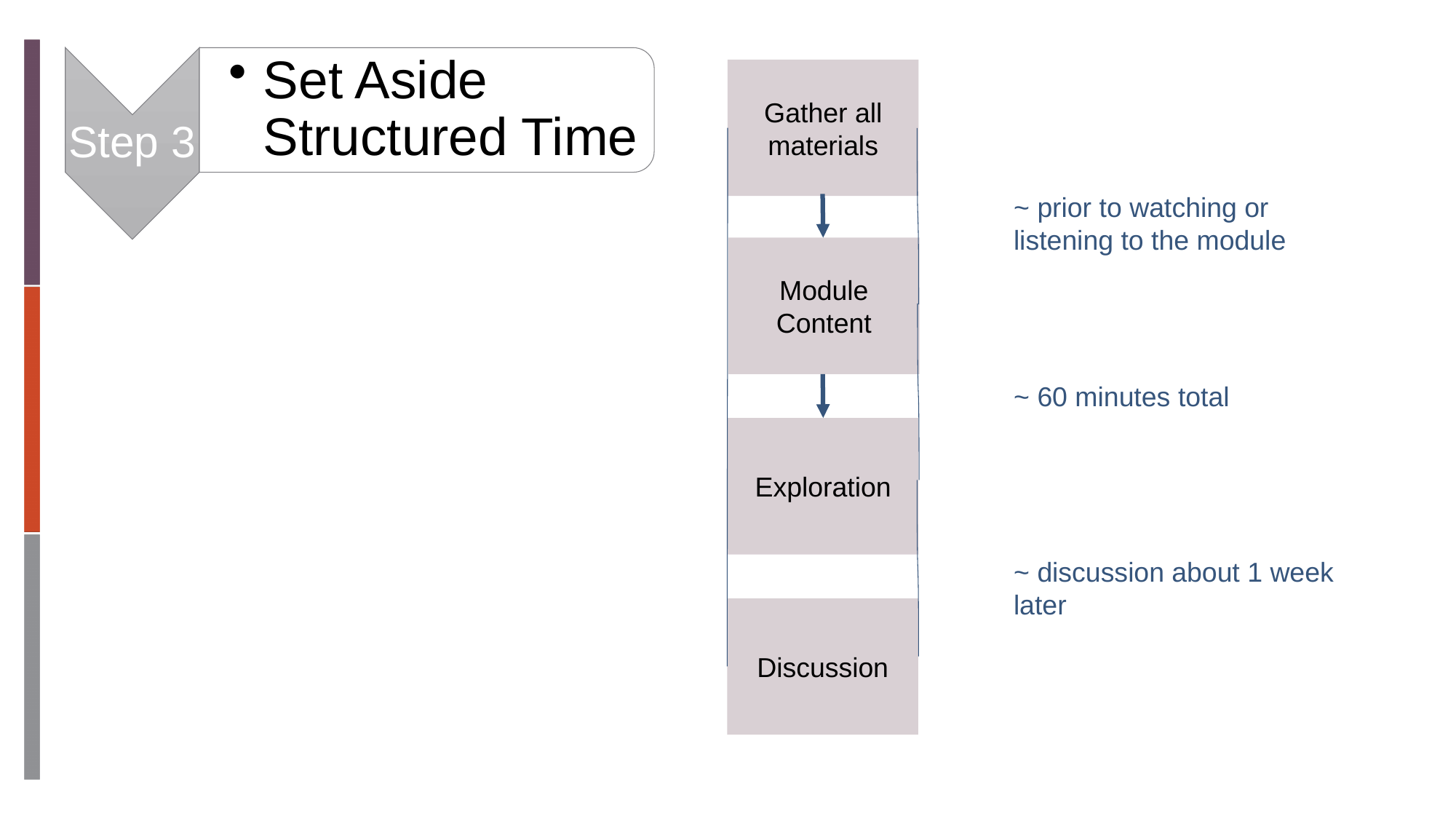

Step 3
Set Aside  Structured Time
Gather all materials
Module Content
Exploration
Discussion
~ prior to watching or listening to the module
~ 60 minutes total
~ discussion about 1 week later